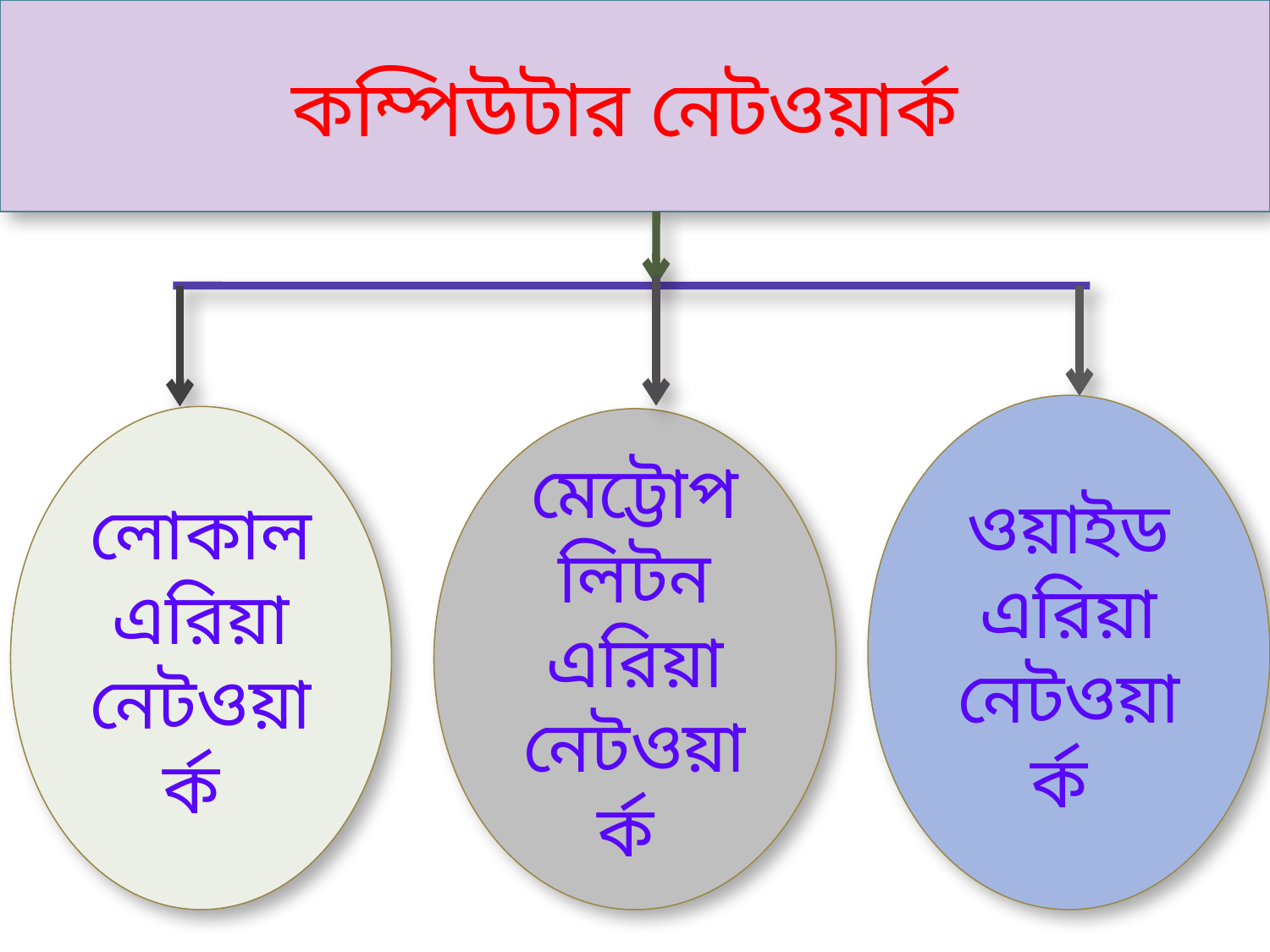

কম্পিউটার নেটওয়ার্ক
ওয়াইড এরিয়া নেটওয়ার্ক
লোকাল এরিয়া নেটওয়ার্ক
মেট্টোপলিটন এরিয়া নেটওয়ার্ক